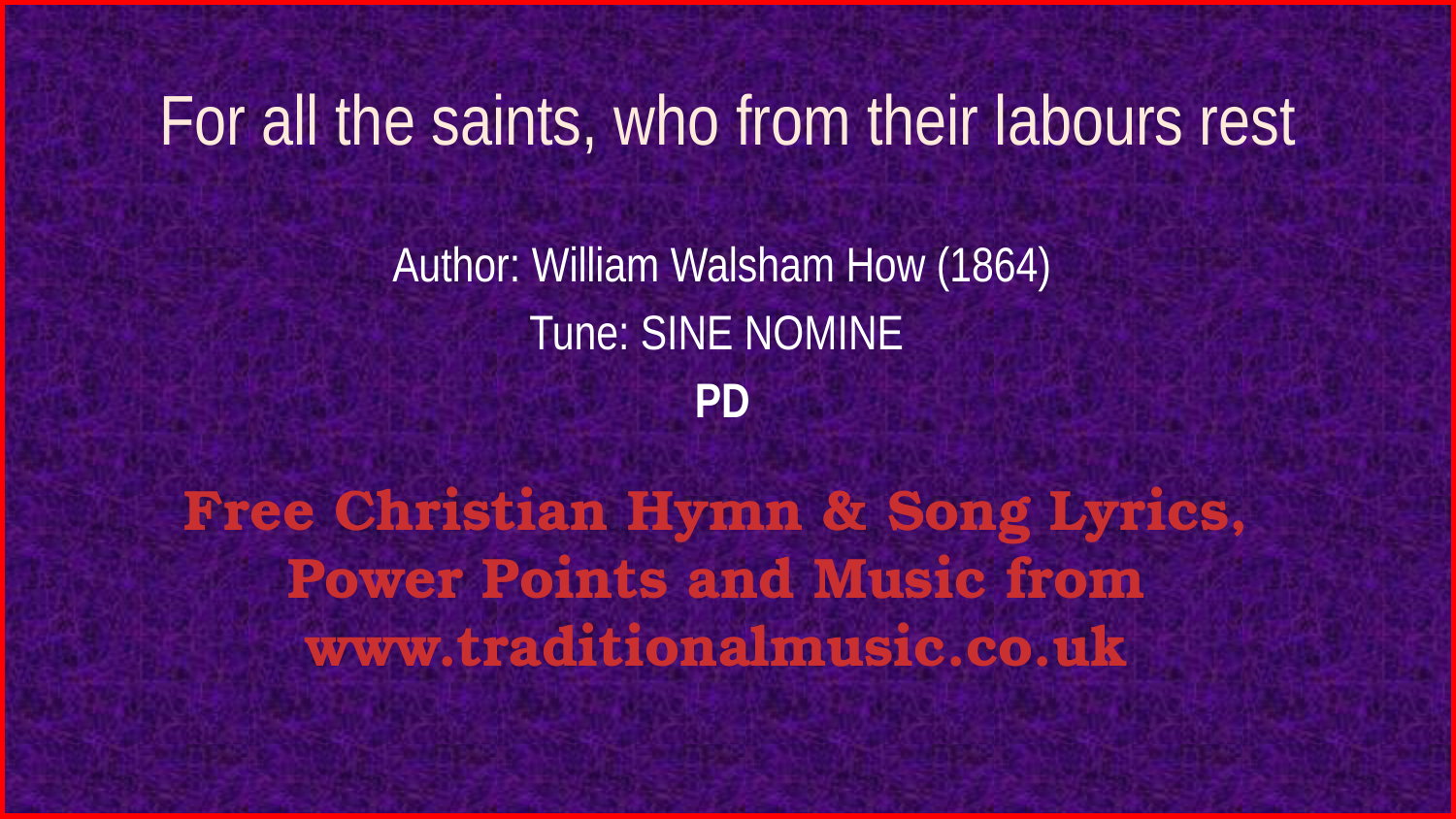

# For all the saints, who from their labours rest
Author: William Walsham How (1864)
Tune: SINE NOMINE
PD